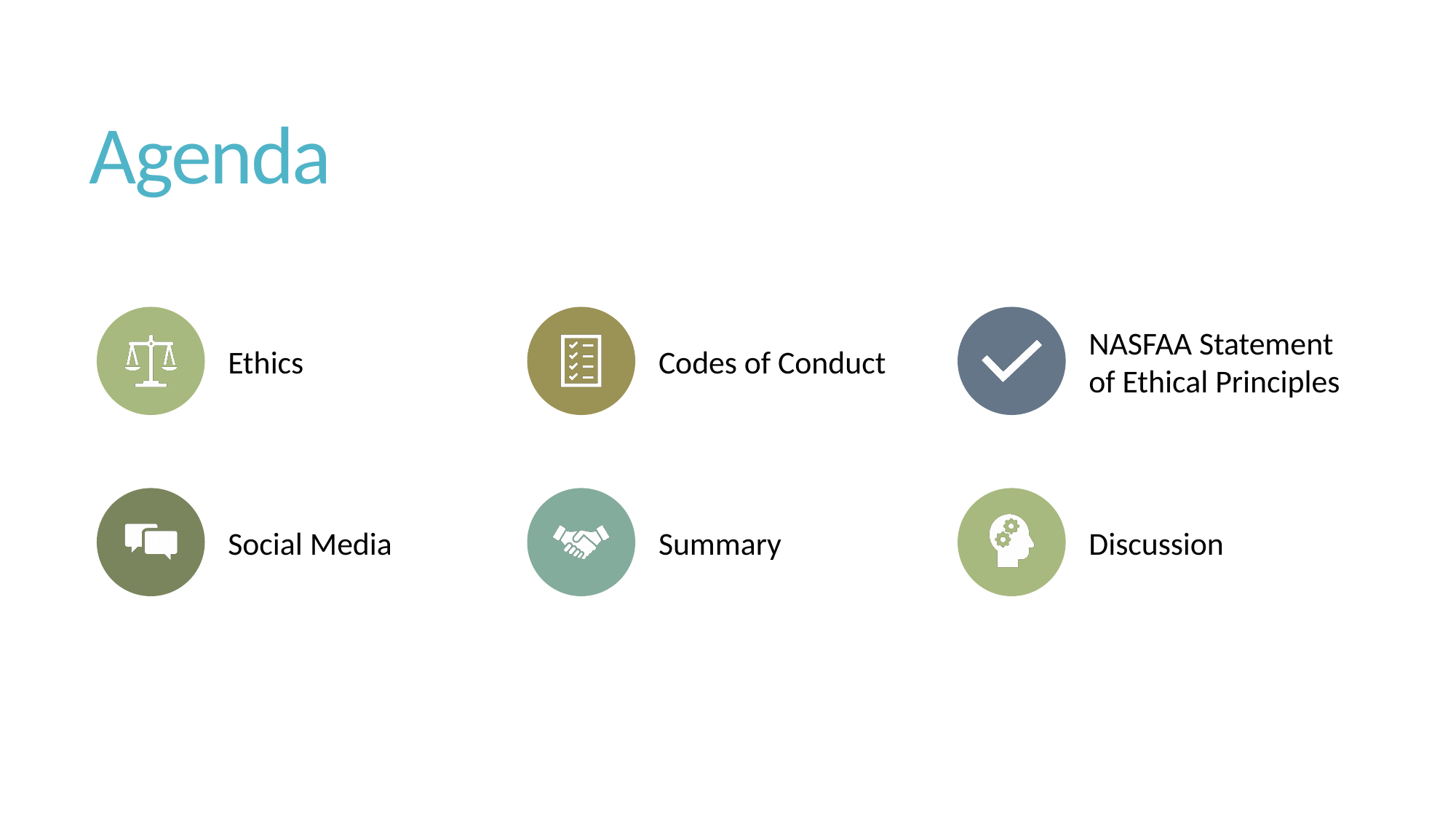

# Agenda
Ethics
Codes of Conduct
NASFAA Statement of Ethical Principles
Social Media
Summary
Discussion